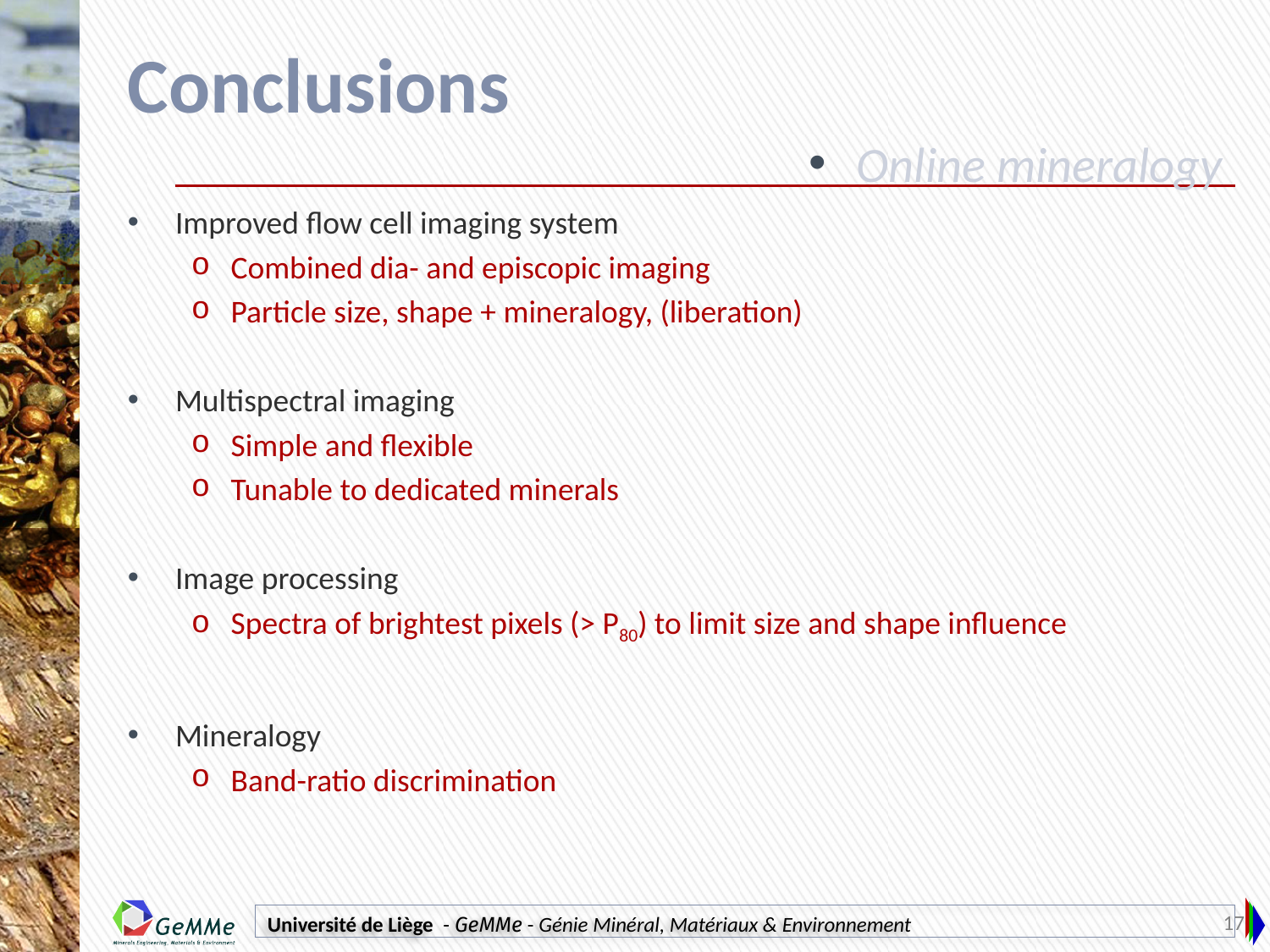

# Conclusions
Online mineralogy
Improved flow cell imaging system
Combined dia- and episcopic imaging
Particle size, shape + mineralogy, (liberation)

Multispectral imaging
Simple and flexible
Tunable to dedicated minerals

Image processing
Spectra of brightest pixels (> P80) to limit size and shape influence

Mineralogy
Band-ratio discrimination
17